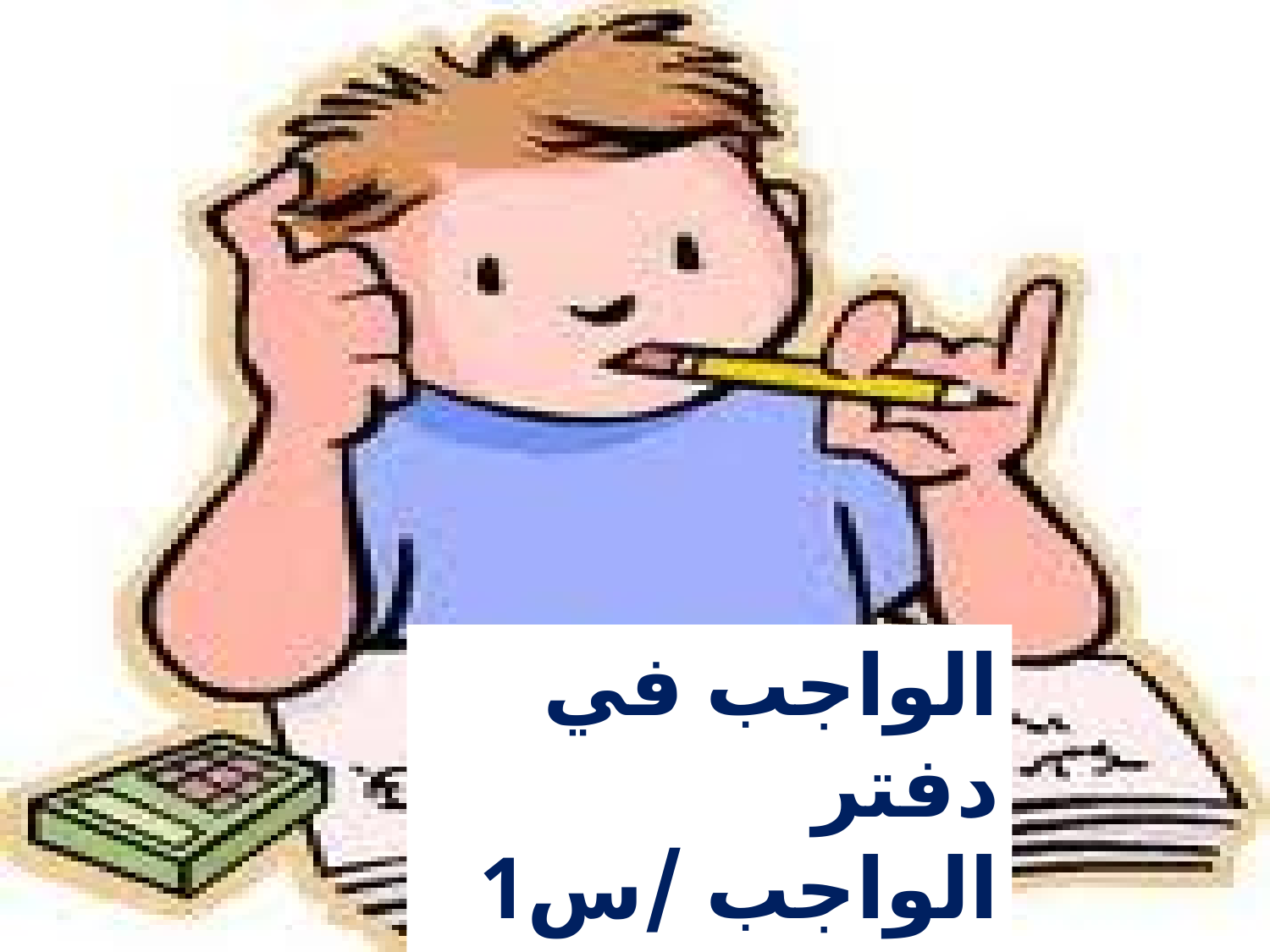

الواجب في دفتر الواجب /س1 و س5 ص101